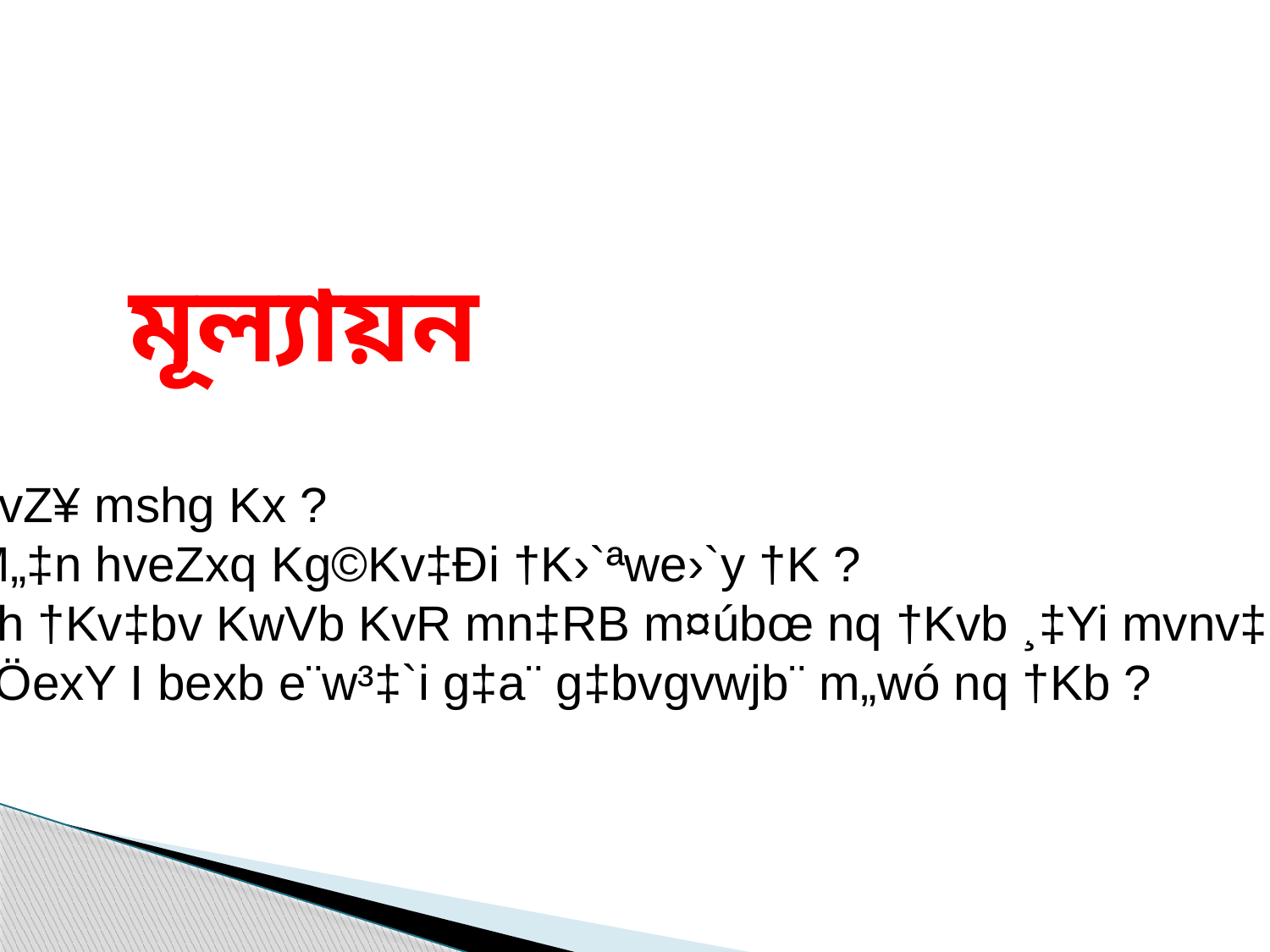

# মূল্যায়ন
1| AvZ¥ mshg Kx ?
2| M„‡n hveZxq Kg©Kv‡Ði †K›`ªwe›`y †K ?
3| †h †Kv‡bv KwVb KvR mn‡RB m¤úbœ nq †Kvb ¸‡Yi mvnv‡h¨ ?
4| cÖexY I bexb e¨w³‡`i g‡a¨ g‡bvgvwjb¨ m„wó nq †Kb ?